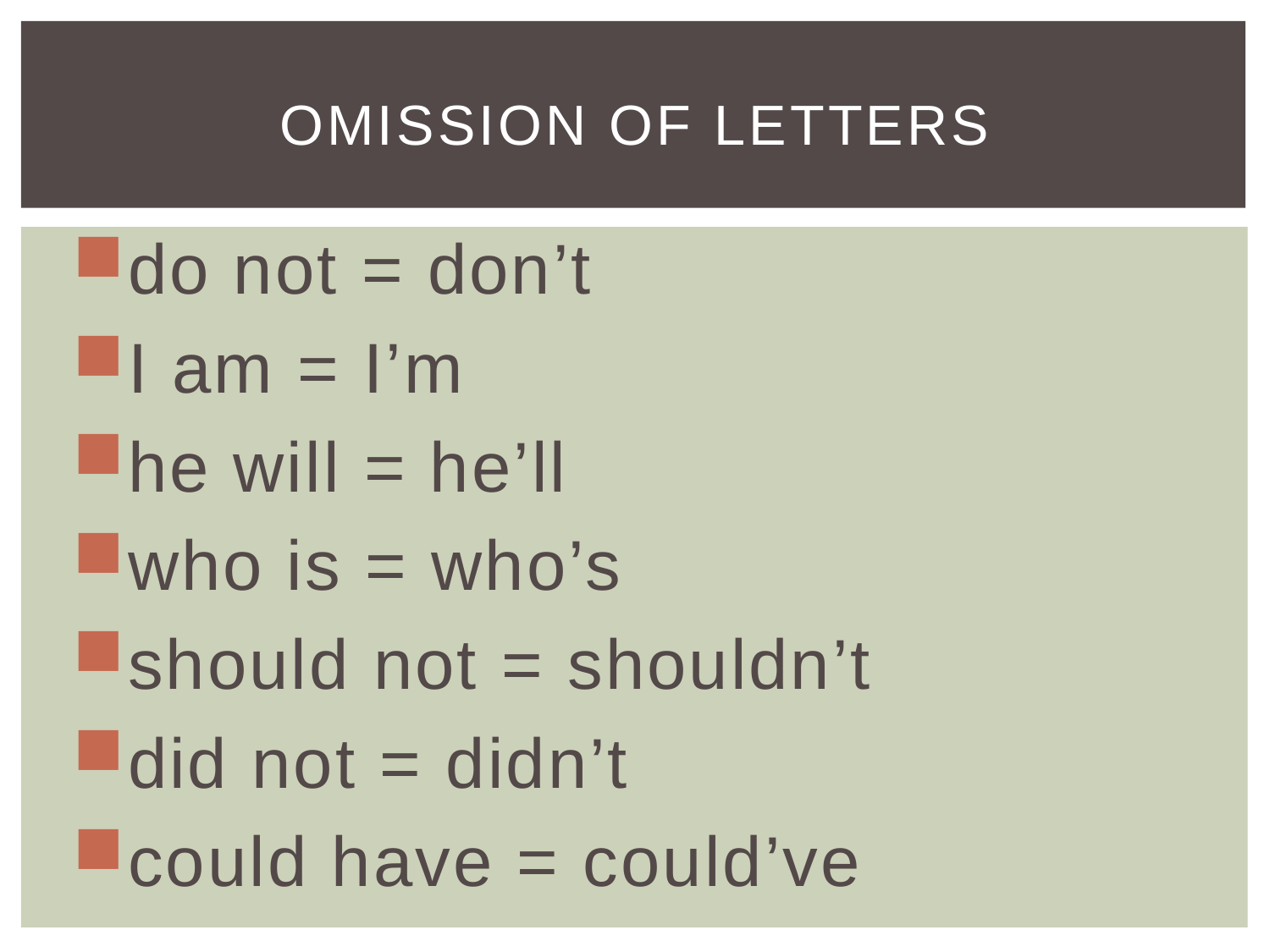

# Omission of letters
do not = don’t
I am = I’m
he will = he’ll
who is = who’s
should not = shouldn’t
did not = didn’t
could have = could’ve